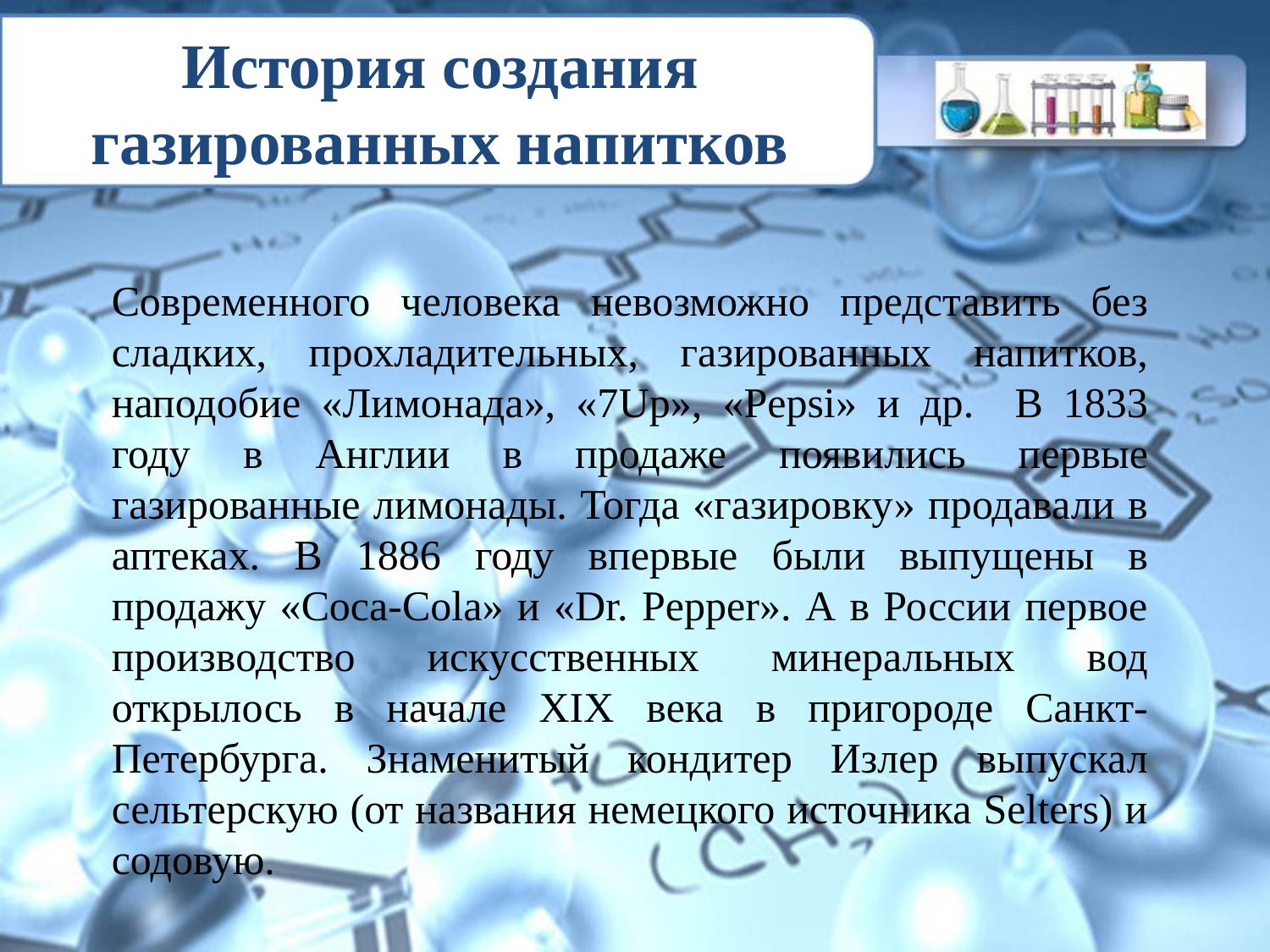

# История создания газированных напитков
Современного человека невозможно представить без сладких, прохладительных, газированных напитков, наподобие «Лимонада», «7Up», «Pepsi» и др.  В 1833 году в Англии в продаже появились первые газированные лимонады. Тогда «газировку» продавали в аптеках. В 1886 году впервые были выпущены в продажу «Coca-Cola» и «Dr. Pepper». А в России первое производство искусственных минеральных вод открылось в начале XIX века в пригороде Санкт-Петербурга. Знаменитый кондитер Излер выпускал сельтерскую (от названия немецкого источника Selters) и содовую.